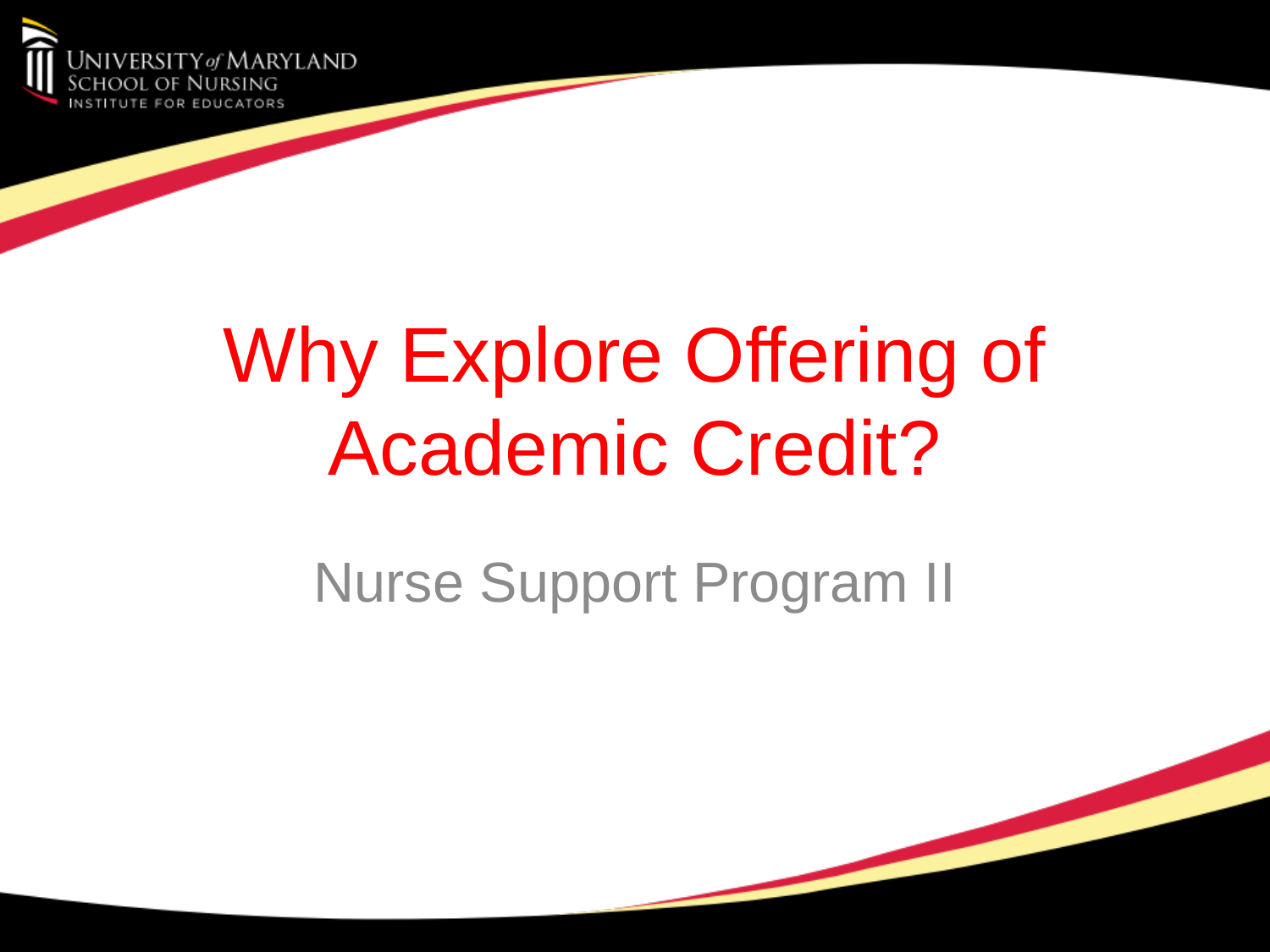

# Why Explore Offering of Academic Credit?
Nurse Support Program II